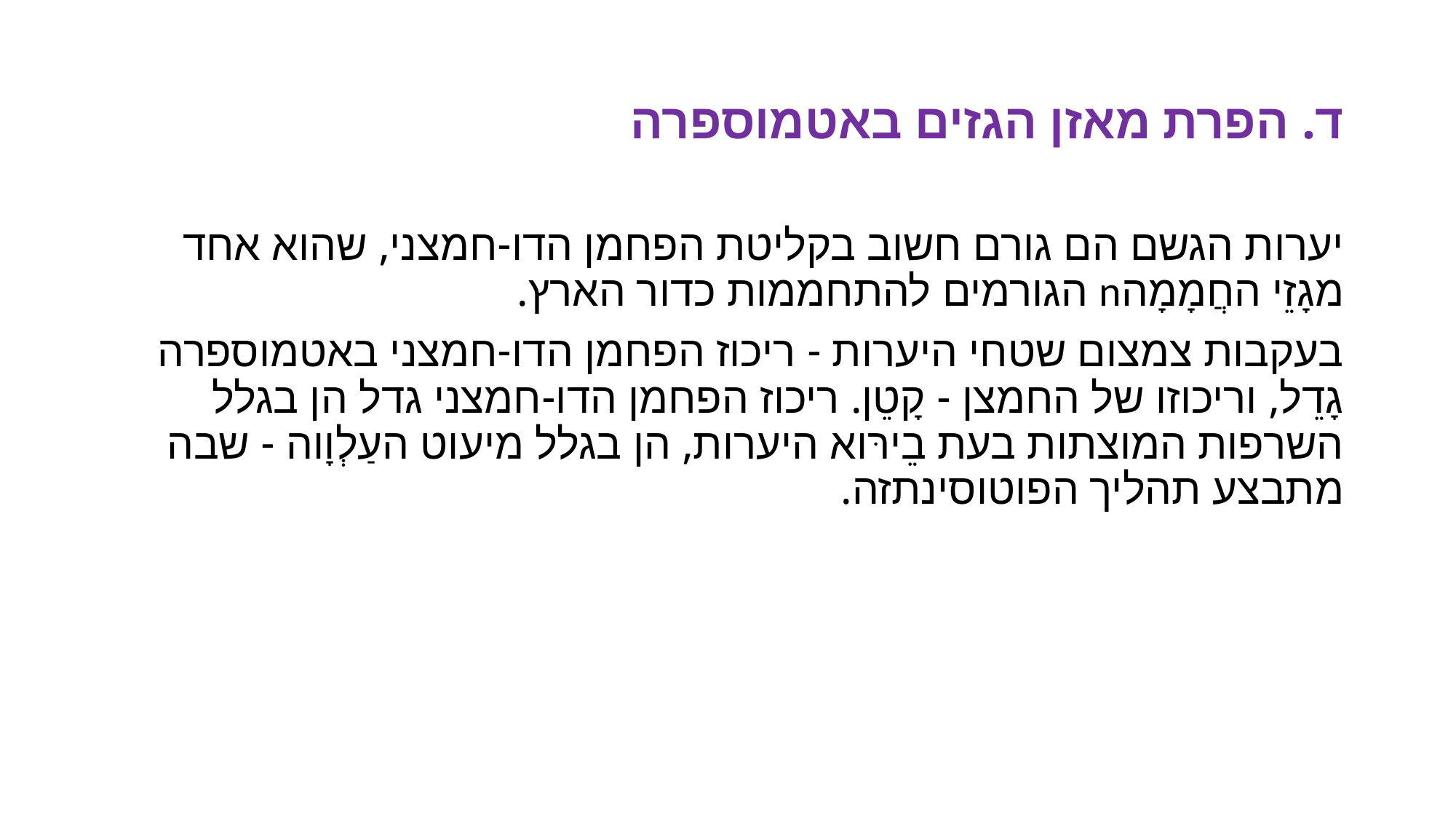

# ד. הפרת מאזן הגזים באטמוספרה
יערות הגשם הם גורם חשוב בקליטת הפחמן הדו-חמצני, שהוא אחד מגָזֵי החֲמָמָהn הגורמים להתחממות כדור הארץ.
בעקבות צמצום שטחי היערות - ריכוז הפחמן הדו-חמצני באטמוספרה גָדֵל, וריכוזו של החמצן - קָטֵן. ריכוז הפחמן הדו-חמצני גדל הן בגלל השרפות המוצתות בעת בֵירּוא היערות, הן בגלל מיעוט העַלְוָוה - שבה מתבצע תהליך הפוטוסינתזה.